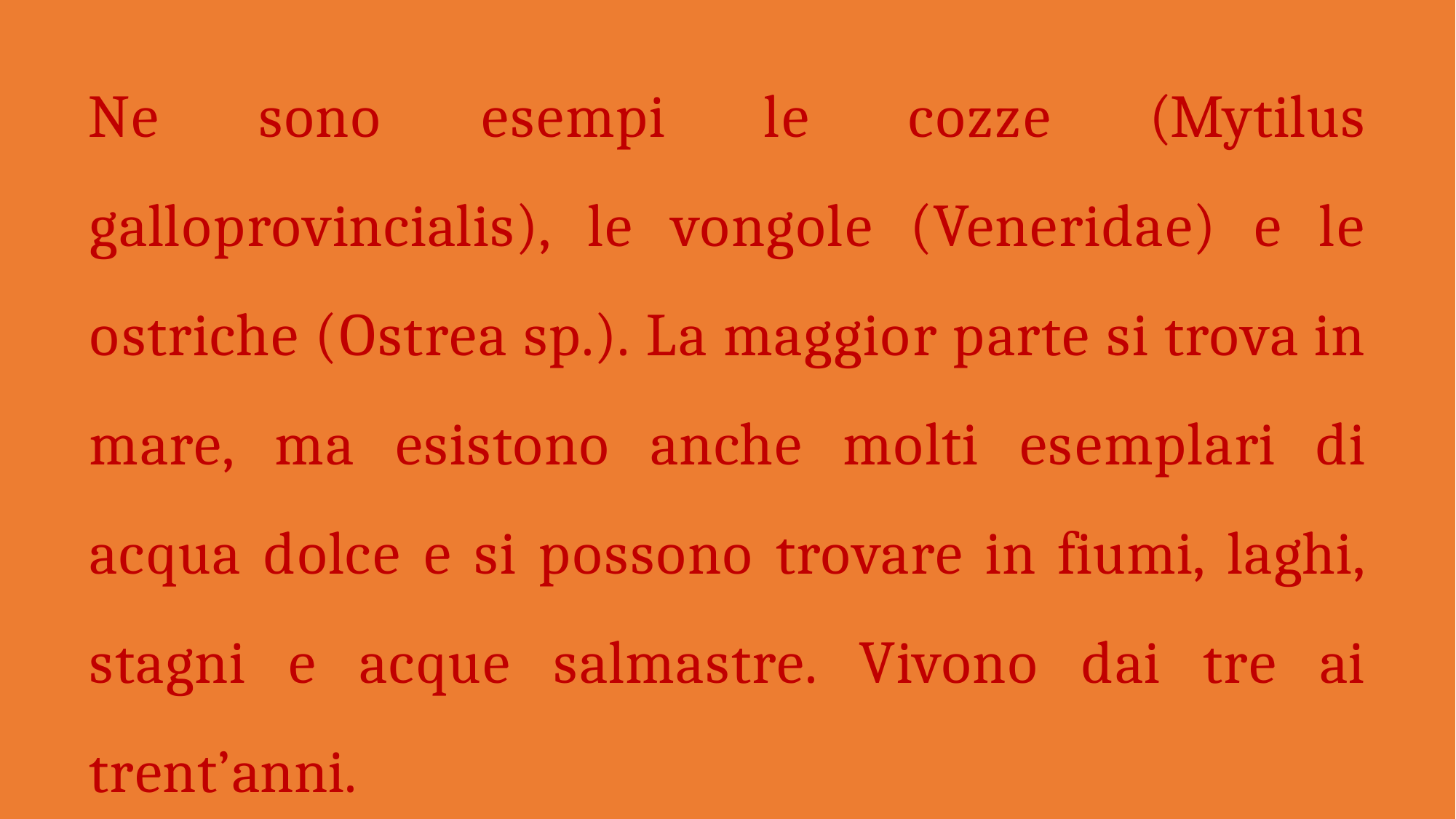

Ne sono esempi le cozze (Mytilus galloprovincialis), le vongole (Veneridae) e le ostriche (Ostrea sp.). La maggior parte si trova in mare, ma esistono anche molti esemplari di acqua dolce e si possono trovare in fiumi, laghi, stagni e acque salmastre. Vivono dai tre ai trent’anni.